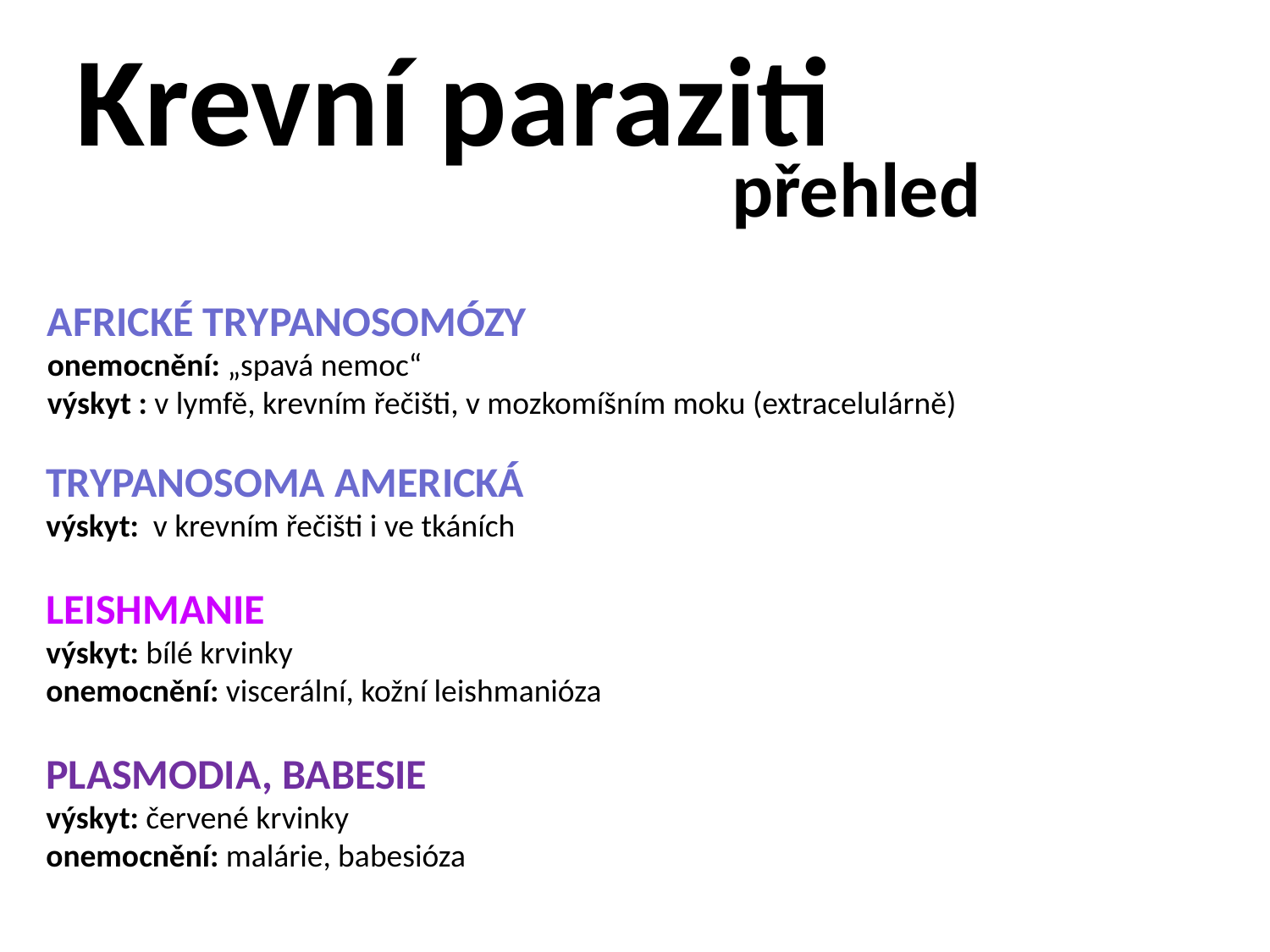

# Krevní paraziti
přehled
AFRICKÉ TRYPANOSOMÓZY
onemocnění: „spavá nemoc“
výskyt : v lymfě, krevním řečišti, v mozkomíšním moku (extracelulárně)
TRYPANOSOMA AMERICKÁ
výskyt:  v krevním řečišti i ve tkáních

LEISHMANIE
výskyt: bílé krvinky
onemocnění: viscerální, kožní leishmanióza

PLASMODIA, BABESIE
výskyt: červené krvinky
onemocnění: malárie, babesióza